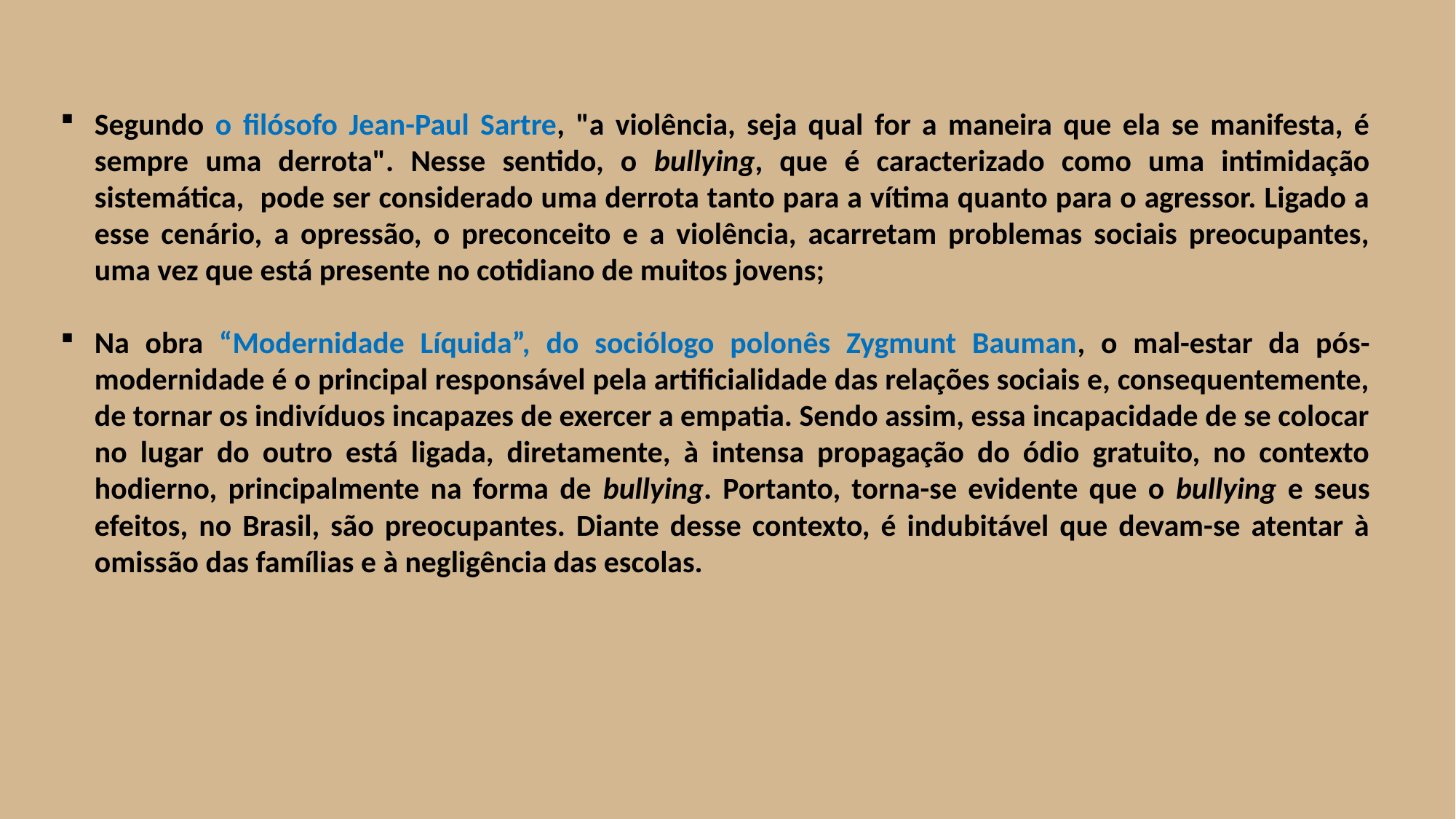

Segundo o filósofo Jean-Paul Sartre, "a violência, seja qual for a maneira que ela se manifesta, é sempre uma derrota". Nesse sentido, o bullying, que é caracterizado como uma intimidação sistemática,  pode ser considerado uma derrota tanto para a vítima quanto para o agressor. Ligado a esse cenário, a opressão, o preconceito e a violência, acarretam problemas sociais preocupantes, uma vez que está presente no cotidiano de muitos jovens;

Na obra “Modernidade Líquida”, do sociólogo polonês Zygmunt Bauman, o mal-estar da pós-modernidade é o principal responsável pela artificialidade das relações sociais e, consequentemente, de tornar os indivíduos incapazes de exercer a empatia. Sendo assim, essa incapacidade de se colocar no lugar do outro está ligada, diretamente, à intensa propagação do ódio gratuito, no contexto hodierno, principalmente na forma de bullying. Portanto, torna-se evidente que o bullying e seus efeitos, no Brasil, são preocupantes. Diante desse contexto, é indubitável que devam-se atentar à omissão das famílias e à negligência das escolas.